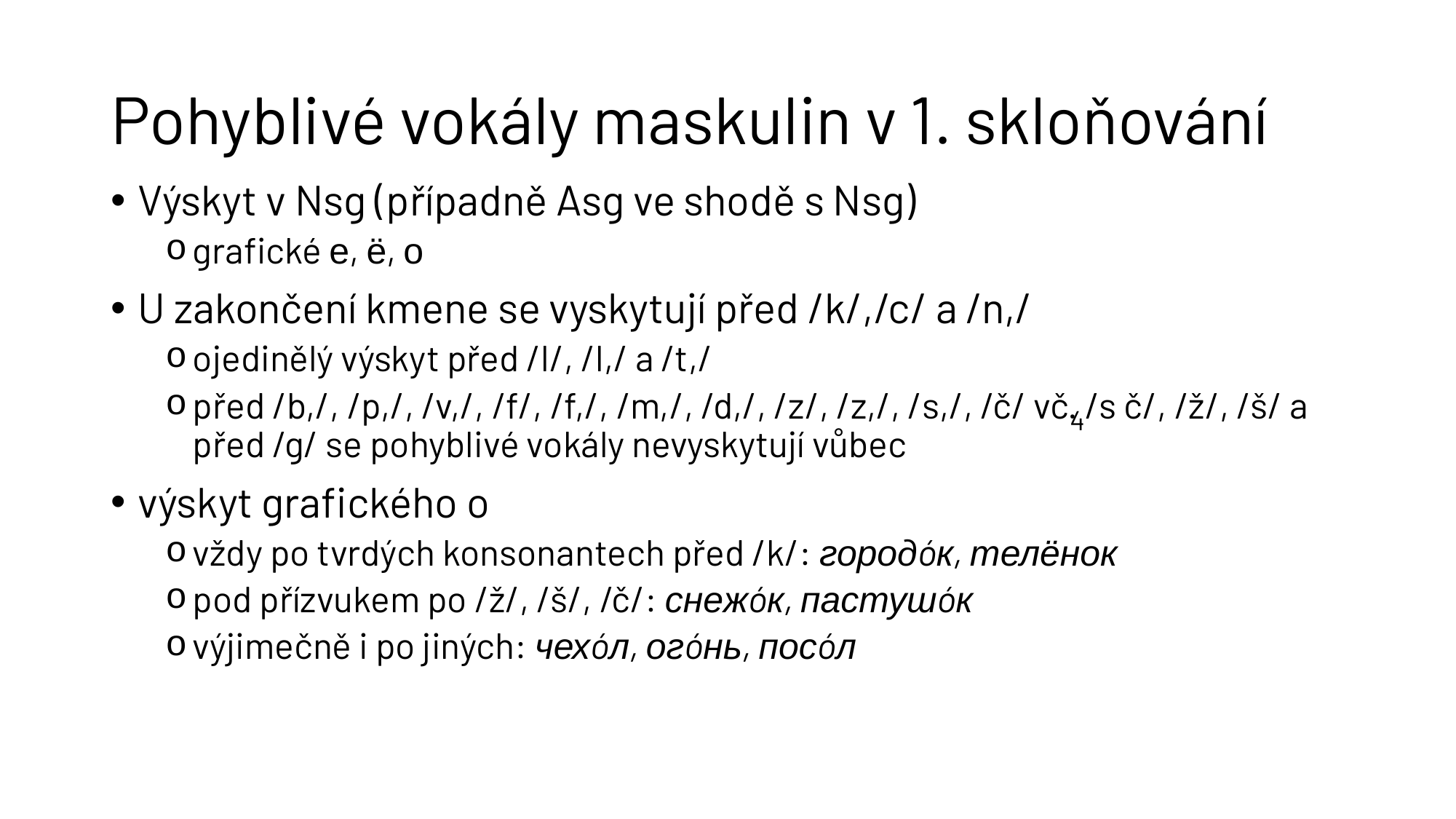

# Pohyblivé vokály maskulin v 1. skloňování
Výskyt v Nsg (případně Asg ve shodě s Nsg)
grafické е, ё, о
U zakončení kmene se vyskytují před /k/,/c/ a /n,/
ojedinělý výskyt před /l/, /l,/ a /t,/
před /b,/, /p,/, /v,/, /f/, /f,/, /m,/, /d,/, /z/, /z,/, /s,/, /č/ vč. /s č/, /ž/, /š/ a před /g/ se pohyblivé vokály nevyskytují vůbec
výskyt grafického o
vždy po tvrdých konsonantech před /k/: городóк, телёнок
pod přízvukem po /ž/, /š/, /č/: снежóк, пастушóк
výjimečně i po jiných: чехóл, огóнь, посóл

4